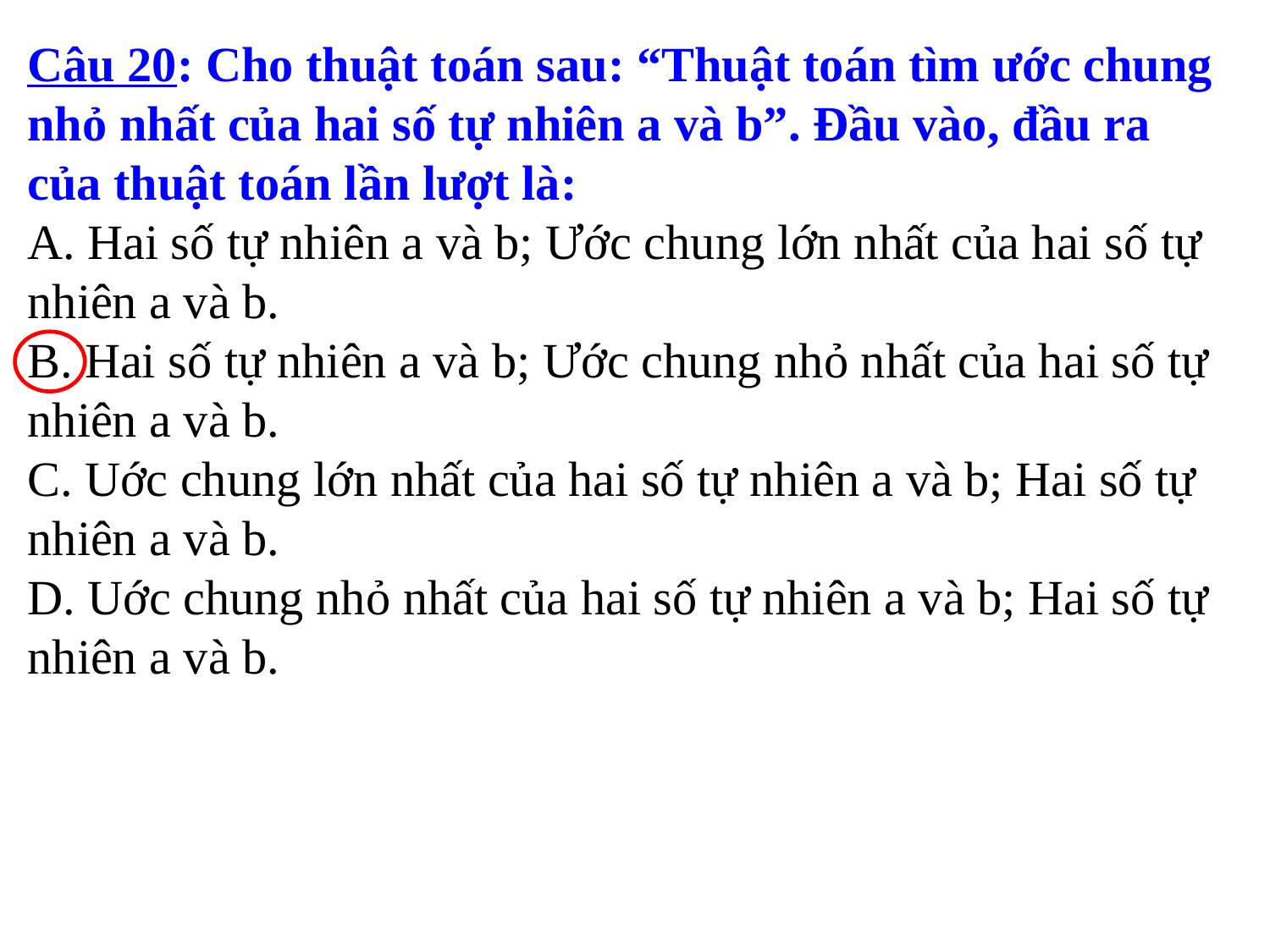

Câu 20: Cho thuật toán sau: “Thuật toán tìm ước chung nhỏ nhất của hai số tự nhiên a và b”. Đầu vào, đầu ra của thuật toán lần lượt là:
A. Hai số tự nhiên a và b; Ước chung lớn nhất của hai số tự nhiên a và b.
B. Hai số tự nhiên a và b; Ước chung nhỏ nhất của hai số tự nhiên a và b.
C. Uớc chung lớn nhất của hai số tự nhiên a và b; Hai số tự nhiên a và b.
D. Uớc chung nhỏ nhất của hai số tự nhiên a và b; Hai số tự nhiên a và b.